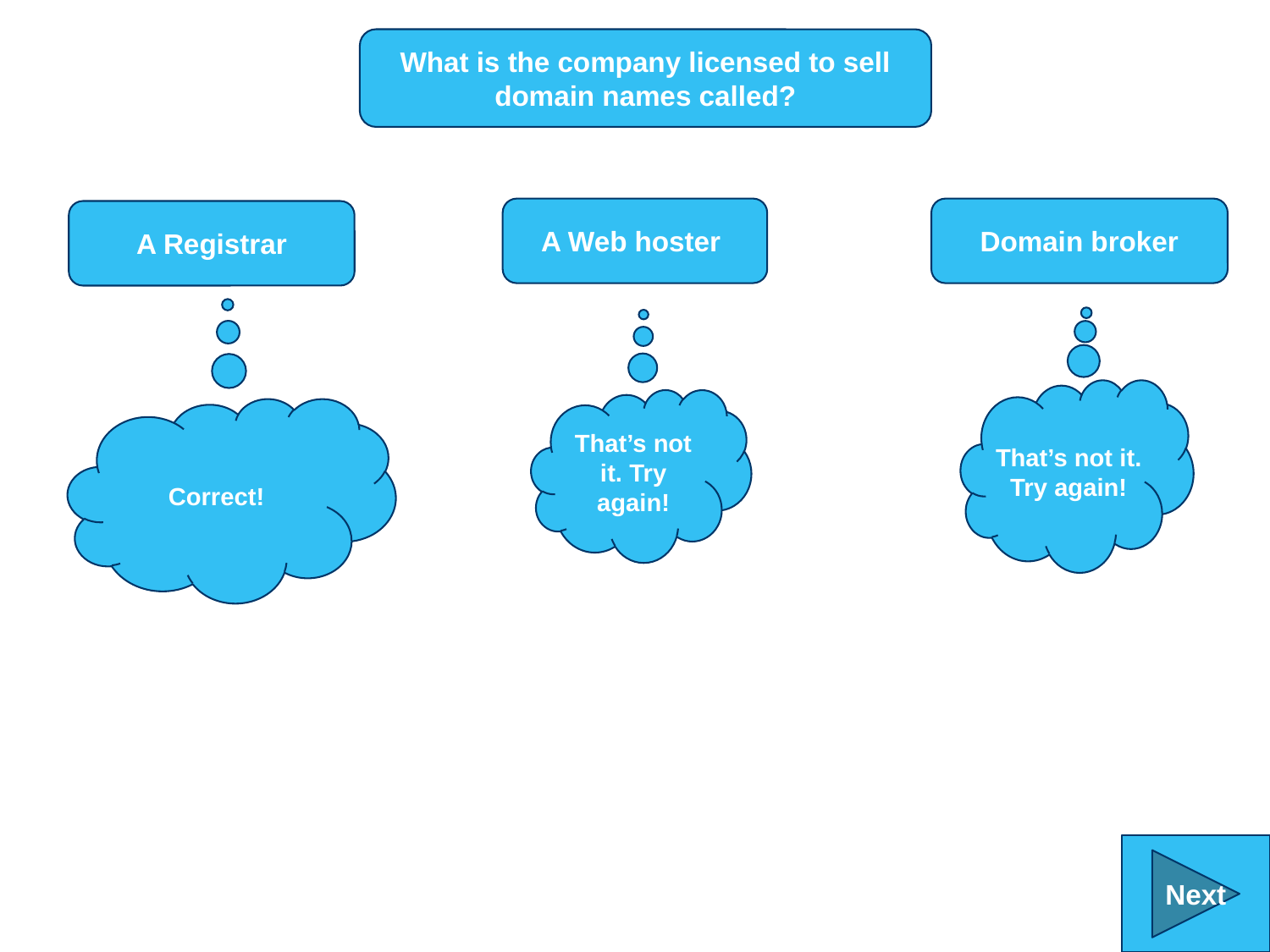

What is the company licensed to sell domain names called?
A Web hoster
Domain broker
A Registrar
That’s not it. Try again!
That’s not it. Try again!
Correct!
Next